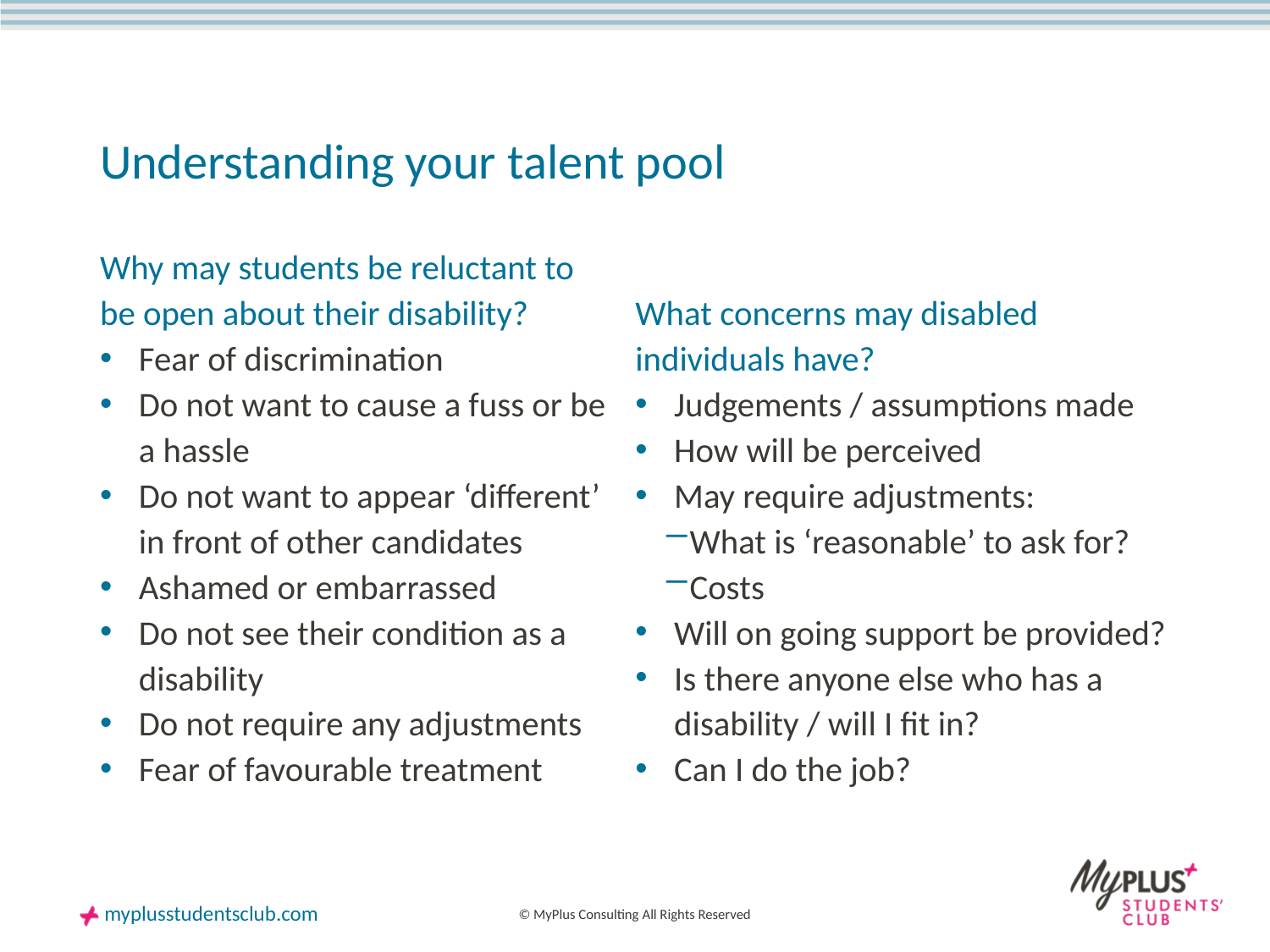

# Understanding your talent pool
Why may students be reluctant to
be open about their disability?
Fear of discrimination
Do not want to cause a fuss or be
a hassle
Do not want to appear ‘different’
in front of other candidates
Ashamed or embarrassed
Do not see their condition as a disability
Do not require any adjustments
Fear of favourable treatment

What concerns may disabled individuals have?
Judgements / assumptions made
How will be perceived
May require adjustments:
What is ‘reasonable’ to ask for?
Costs
Will on going support be provided?
Is there anyone else who has a disability / will I fit in?
Can I do the job?